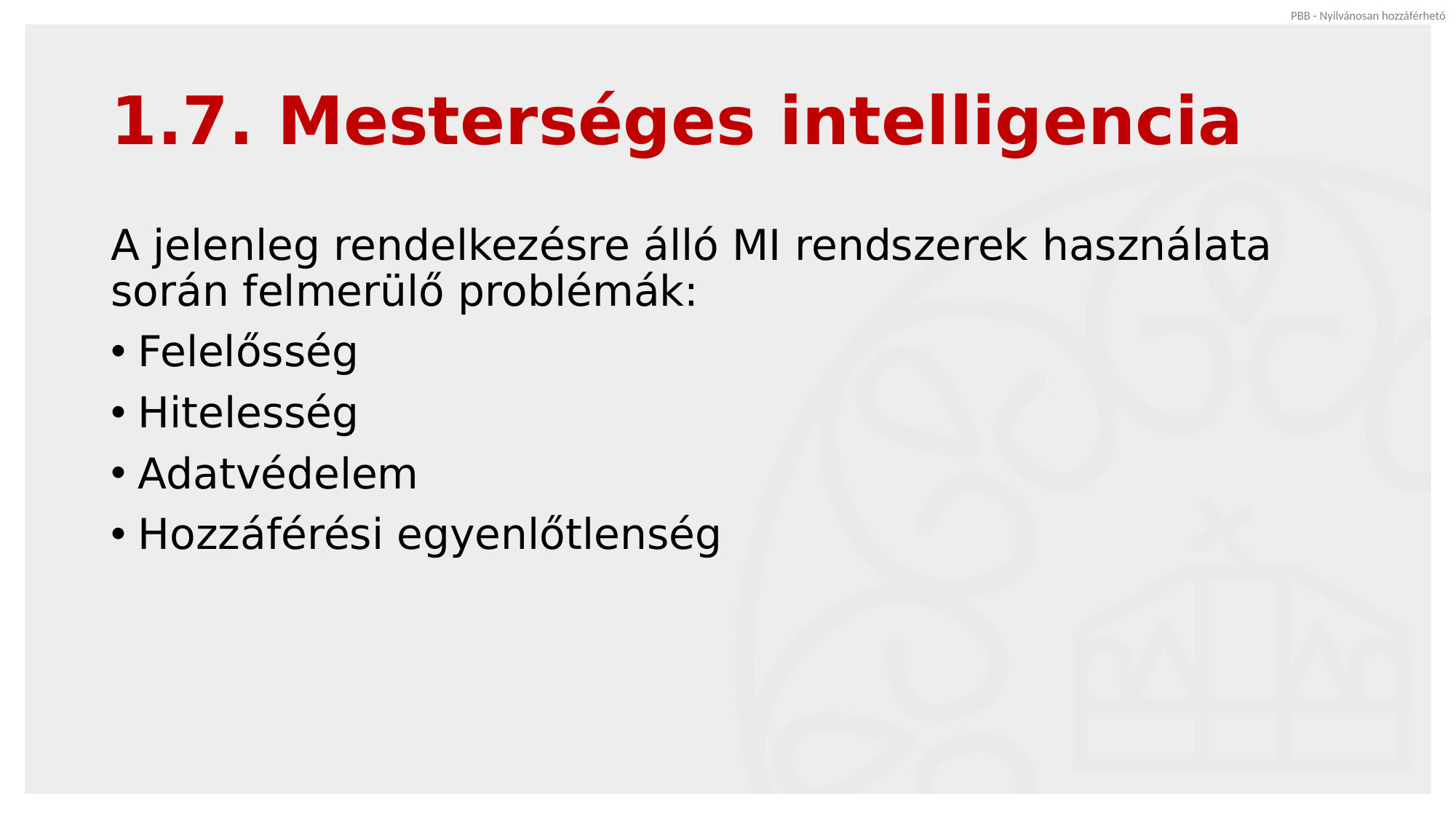

# 1.7. Mesterséges intelligencia
A jelenleg rendelkezésre álló MI rendszerek használata során felmerülő problémák:
Felelősség
Hitelesség
Adatvédelem
Hozzáférési egyenlőtlenség